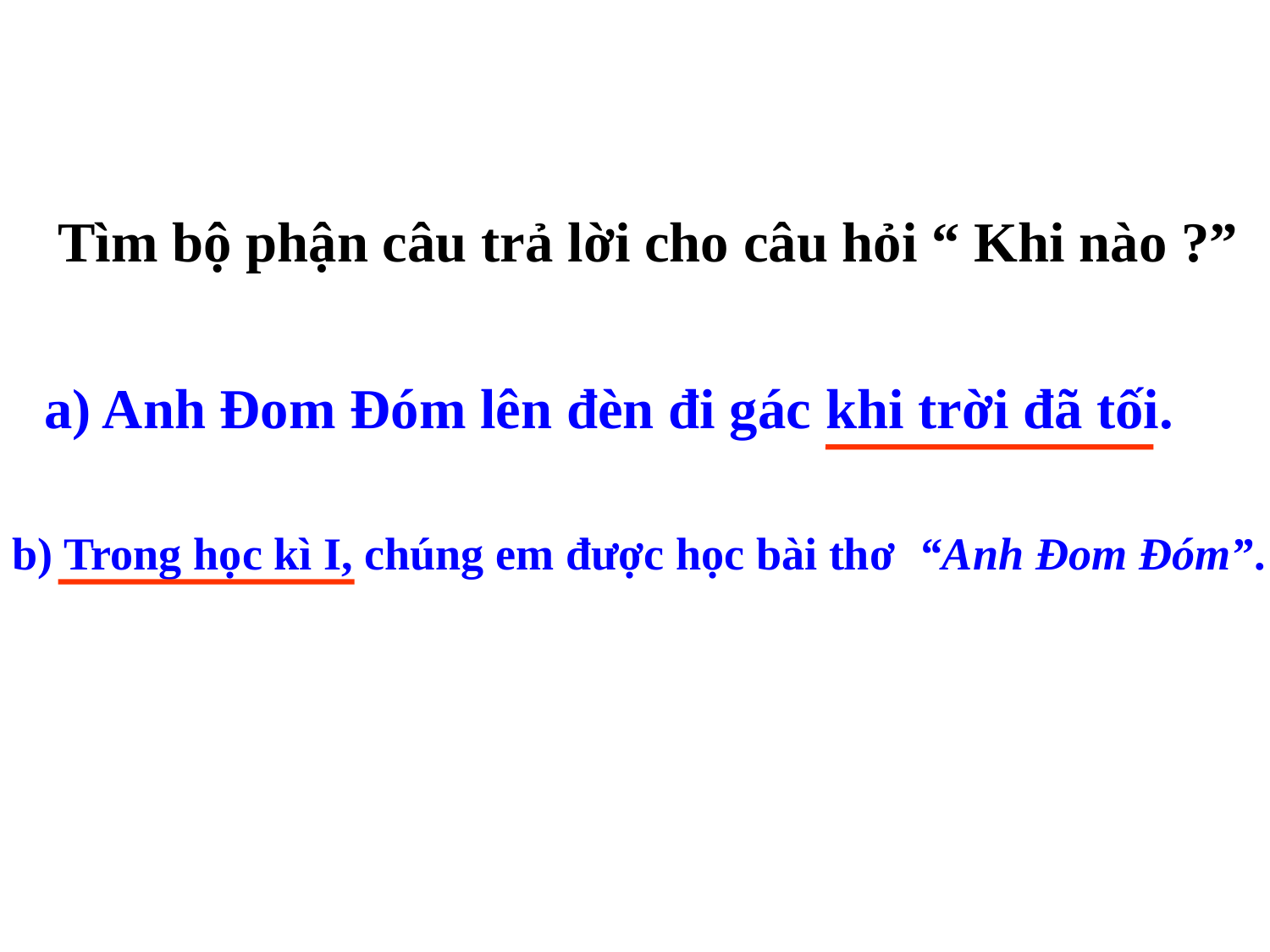

Tìm bộ phận câu trả lời cho câu hỏi “ Khi nào ?”
a) Anh Đom Đóm lên đèn đi gác khi trời đã tối.

b) Trong học kì I, chúng em được học bài thơ  “Anh Đom Đóm”.